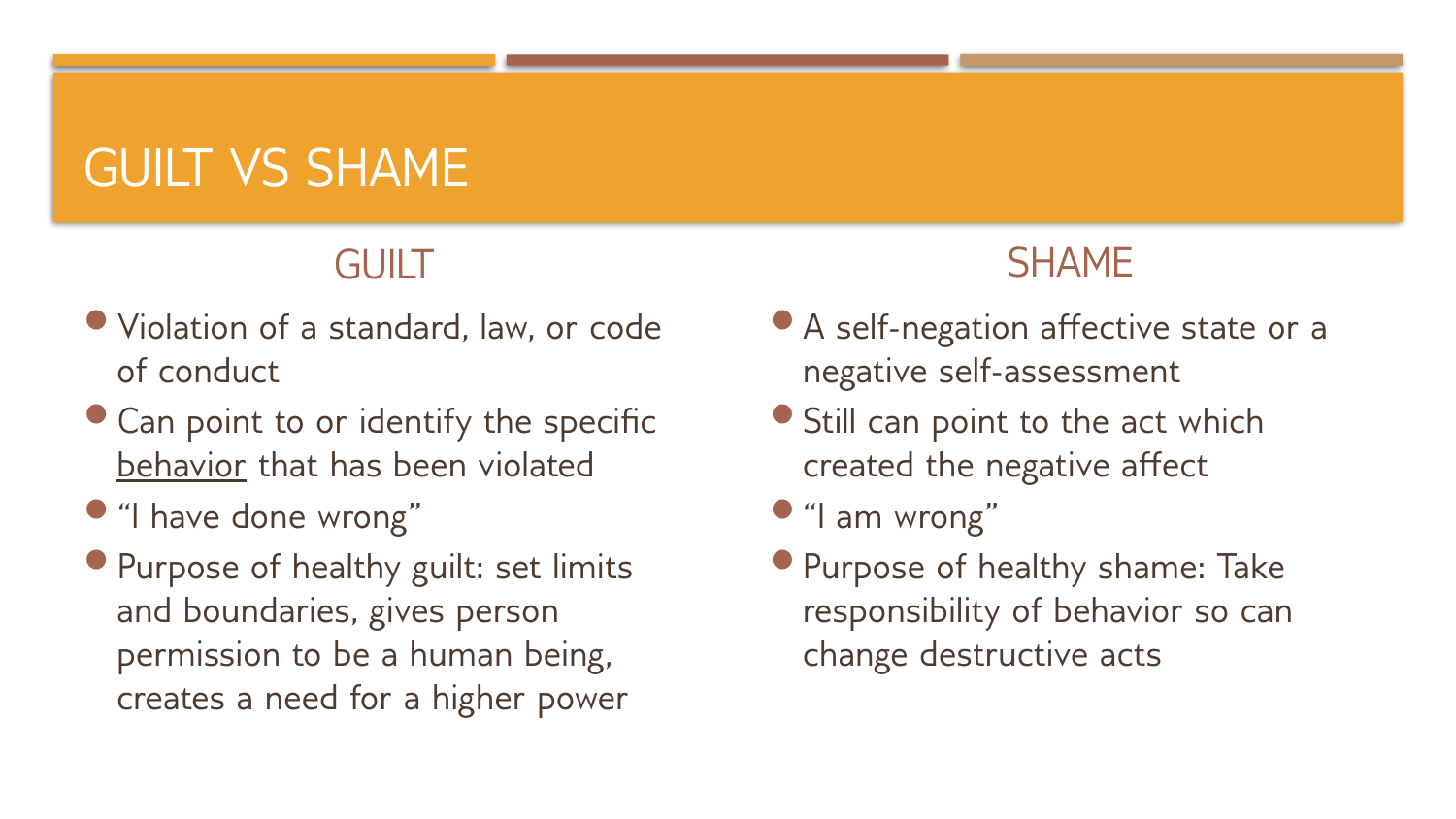

# GUILT VS SHAME
SHAME
GUILT
A self-negation affective state or a negative self-assessment
Still can point to the act which created the negative affect
“I am wrong”
Purpose of healthy shame: Take responsibility of behavior so can change destructive acts
Violation of a standard, law, or code of conduct
Can point to or identify the specific behavior that has been violated
“I have done wrong”
Purpose of healthy guilt: set limits and boundaries, gives person permission to be a human being, creates a need for a higher power